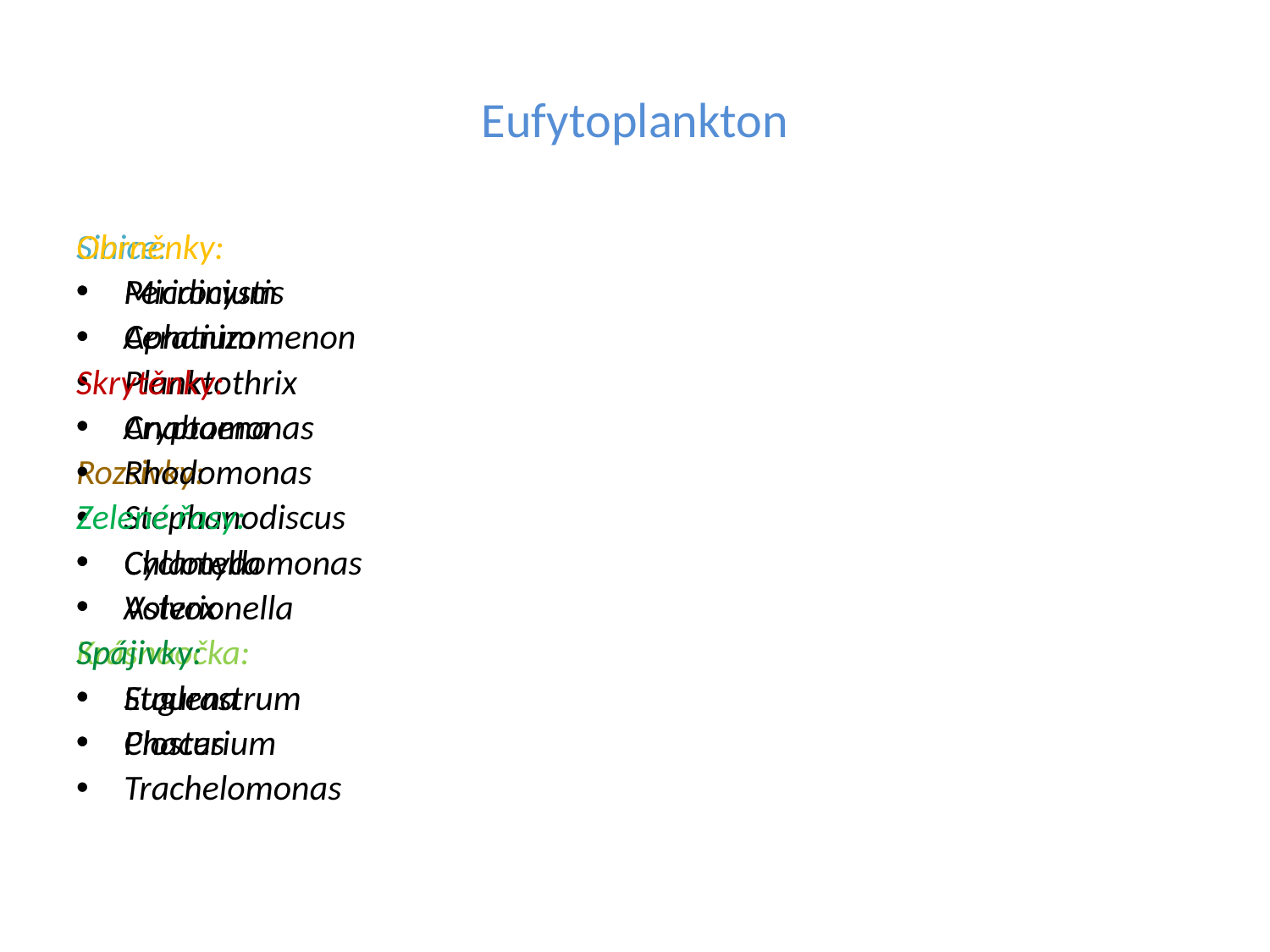

# Eufytoplankton
Sinice:
Microcystis
Aphanizomenon
Planktothrix
Anabaena
Rozsivky:
Stephanodiscus
Cyclotella
Asterionella
Krásnoočka:
Euglena
Phacus
Trachelomonas

Obrněnky:
Peridinium
Ceratium
Skrytěnky:
Cryptomonas
Rhodomonas
Zelené řasy:
Chlamydomonas
Volvox
Spájivky:
Staurastrum
Closterium